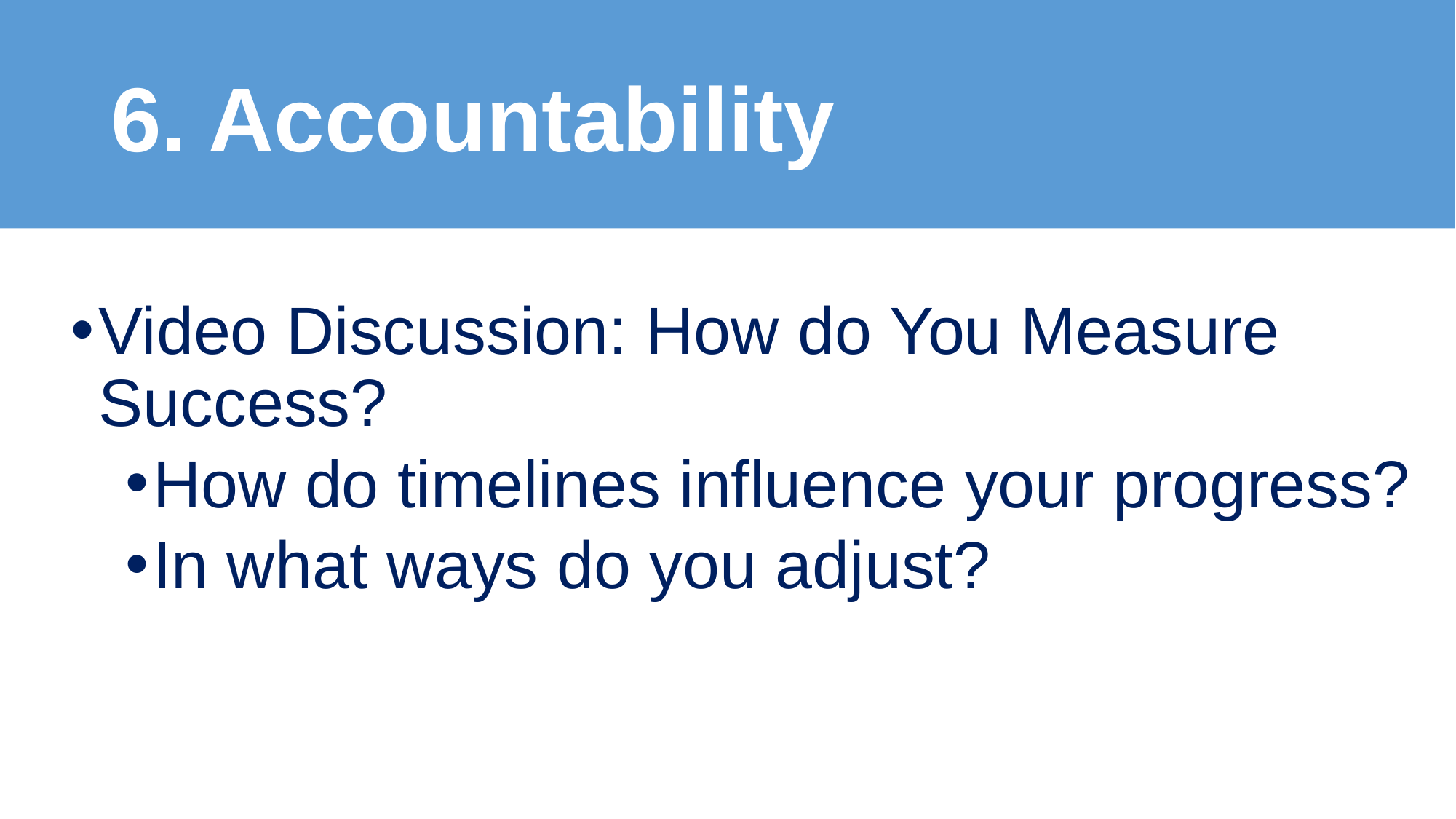

6. Accountability
Video Discussion: How do You Measure Success?
How do timelines influence your progress?
In what ways do you adjust?